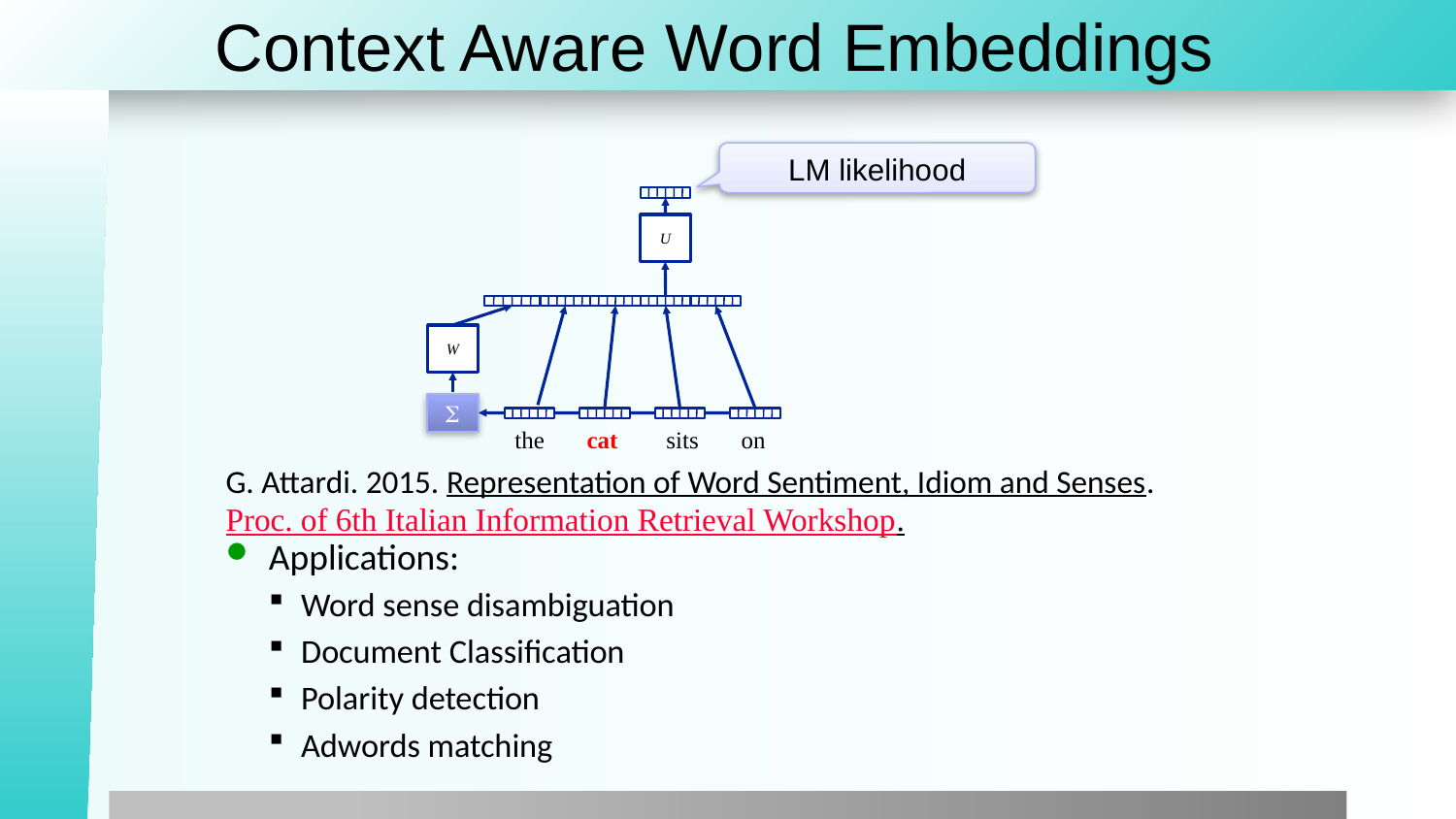

# Context Aware Word Embeddings
LM likelihood

U

W
Σ

the       cat        sits       on
G. Attardi. 2015. Representation of Word Sentiment, Idiom and Senses. Proc. of 6th Italian Information Retrieval Workshop.
Applications:
Word sense disambiguation
Document Classification
Polarity detection
Adwords matching